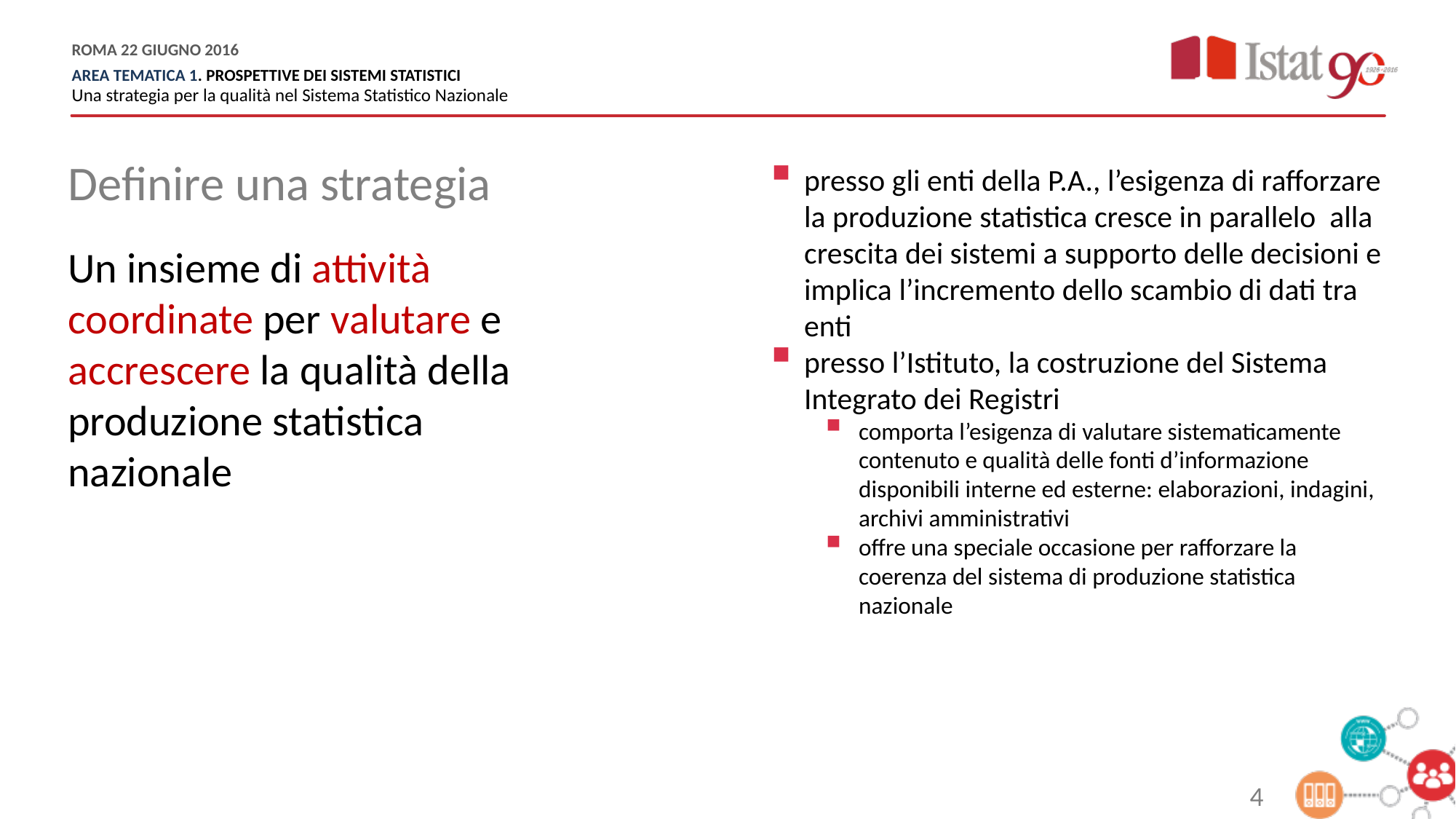

Definire una strategia
presso gli enti della P.A., l’esigenza di rafforzare la produzione statistica cresce in parallelo  alla crescita dei sistemi a supporto delle decisioni e implica l’incremento dello scambio di dati tra enti
presso l’Istituto, la costruzione del Sistema Integrato dei Registri
comporta l’esigenza di valutare sistematicamente contenuto e qualità delle fonti d’informazione disponibili interne ed esterne: elaborazioni, indagini, archivi amministrativi
offre una speciale occasione per rafforzare la coerenza del sistema di produzione statistica nazionale
Un insieme di attività coordinate per valutare e accrescere la qualità della produzione statistica nazionale
4